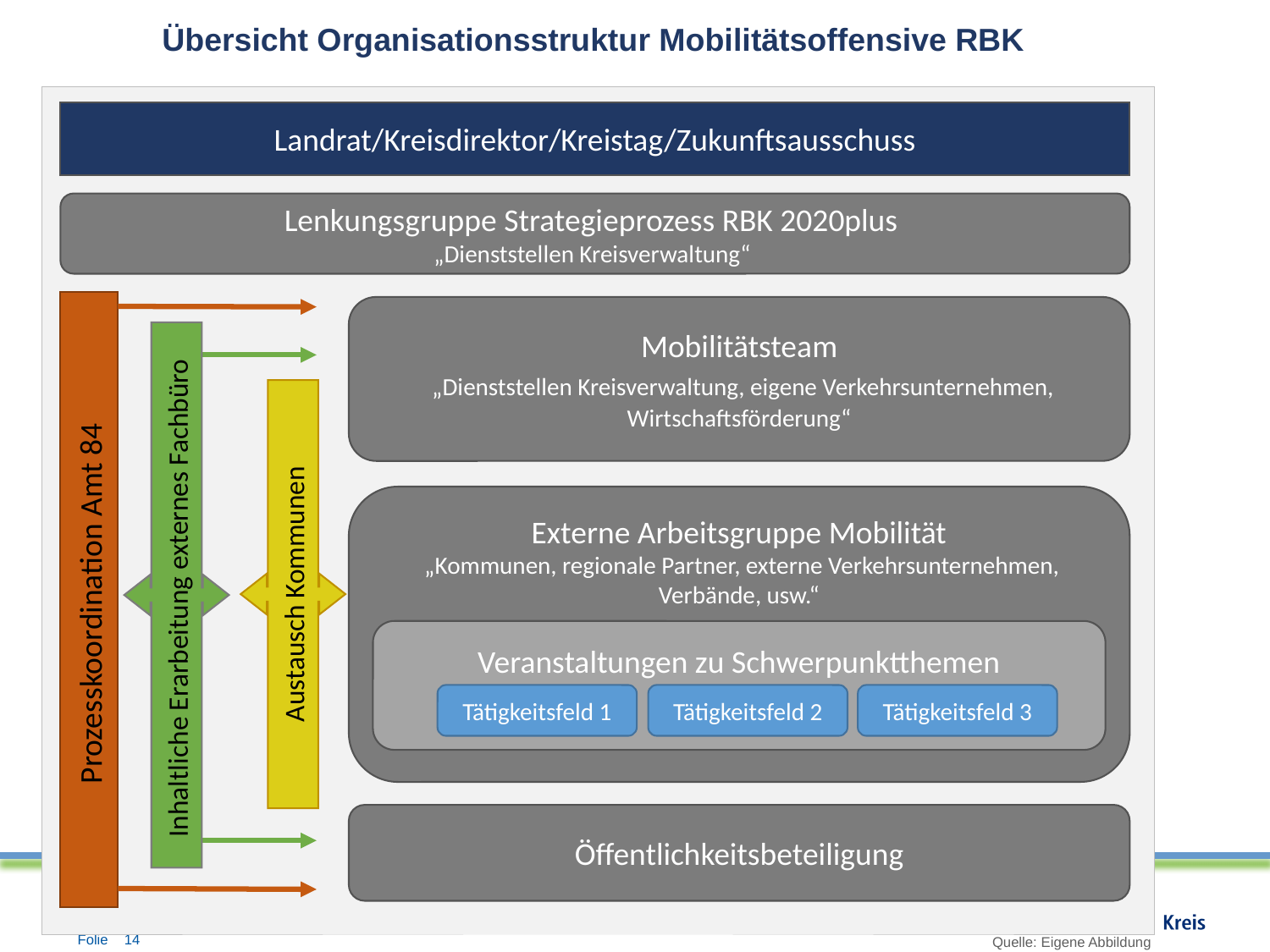

Übersicht Organisationsstruktur Mobilitätsoffensive RBK

Landrat/Kreisdirektor/Kreistag/Zukunftsausschuss
Lenkungsgruppe Strategieprozess RBK 2020plus
„Dienststellen Kreisverwaltung“
Mobilitätsteam
 „Dienststellen Kreisverwaltung, eigene Verkehrsunternehmen, Wirtschaftsförderung“
Inhaltliche Erarbeitung externes Fachbüro
Austausch Kommunen
Externe Arbeitsgruppe Mobilität
 „Kommunen, regionale Partner, externe Verkehrsunternehmen, Verbände, usw.“

Prozesskoordination Amt 84

Veranstaltungen zu Schwerpunktthemen

Tätigkeitsfeld 1
Tätigkeitsfeld 2
Tätigkeitsfeld 3
Öffentlichkeitsbeteiligung
Quelle: Eigene Abbildung